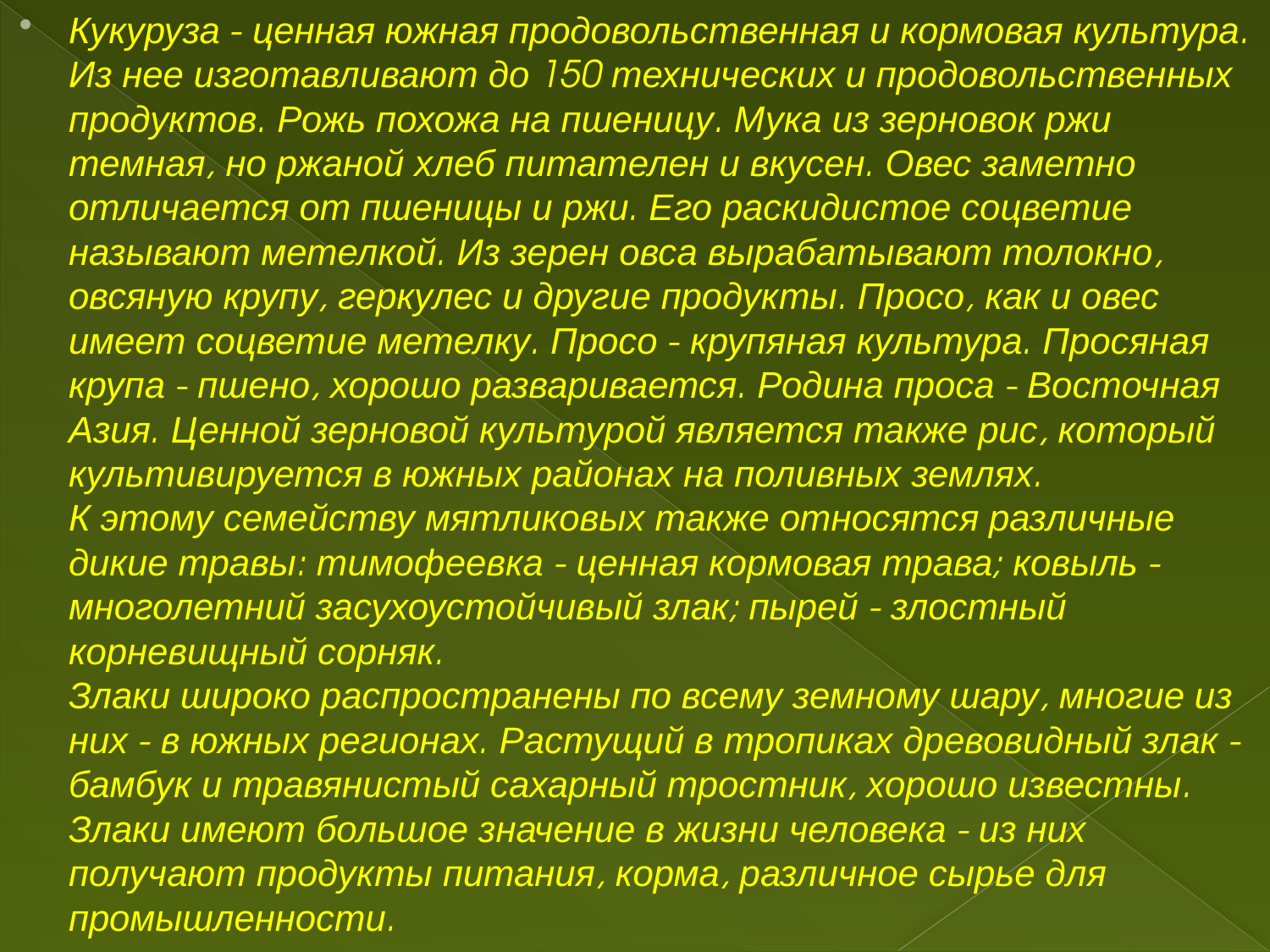

Кукуруза - ценная южная продовольственная и кормовая культура. Из нее изготавливают до 150 технических и продовольственных продуктов. Рожь похожа на пшеницу. Мука из зерновок ржи темная, но ржаной хлеб питателен и вкусен. Овес заметно отличается от пшеницы и ржи. Его раскидистое соцветие называют метелкой. Из зерен овса вырабатывают толокно, овсяную крупу, геркулес и другие продукты. Просо, как и овес имеет соцветие метелку. Просо - крупяная культура. Просяная крупа - пшено, хорошо разваривается. Родина проса - Восточная Азия. Ценной зерновой культурой является также рис, который культивируется в южных районах на поливных землях.
К этому семейству мятликовых также относятся различные дикие травы: тимофеевка - ценная кормовая трава; ковыль - многолетний засухоустойчивый злак; пырей - злостный корневищный сорняк.
Злаки широко распространены по всему земному шару, многие из них - в южных регионах. Растущий в тропиках древовидный злак - бамбук и травянистый сахарный тростник, хорошо известны. Злаки имеют большое значение в жизни человека - из них получают продукты питания, корма, различное сырье для промышленности.